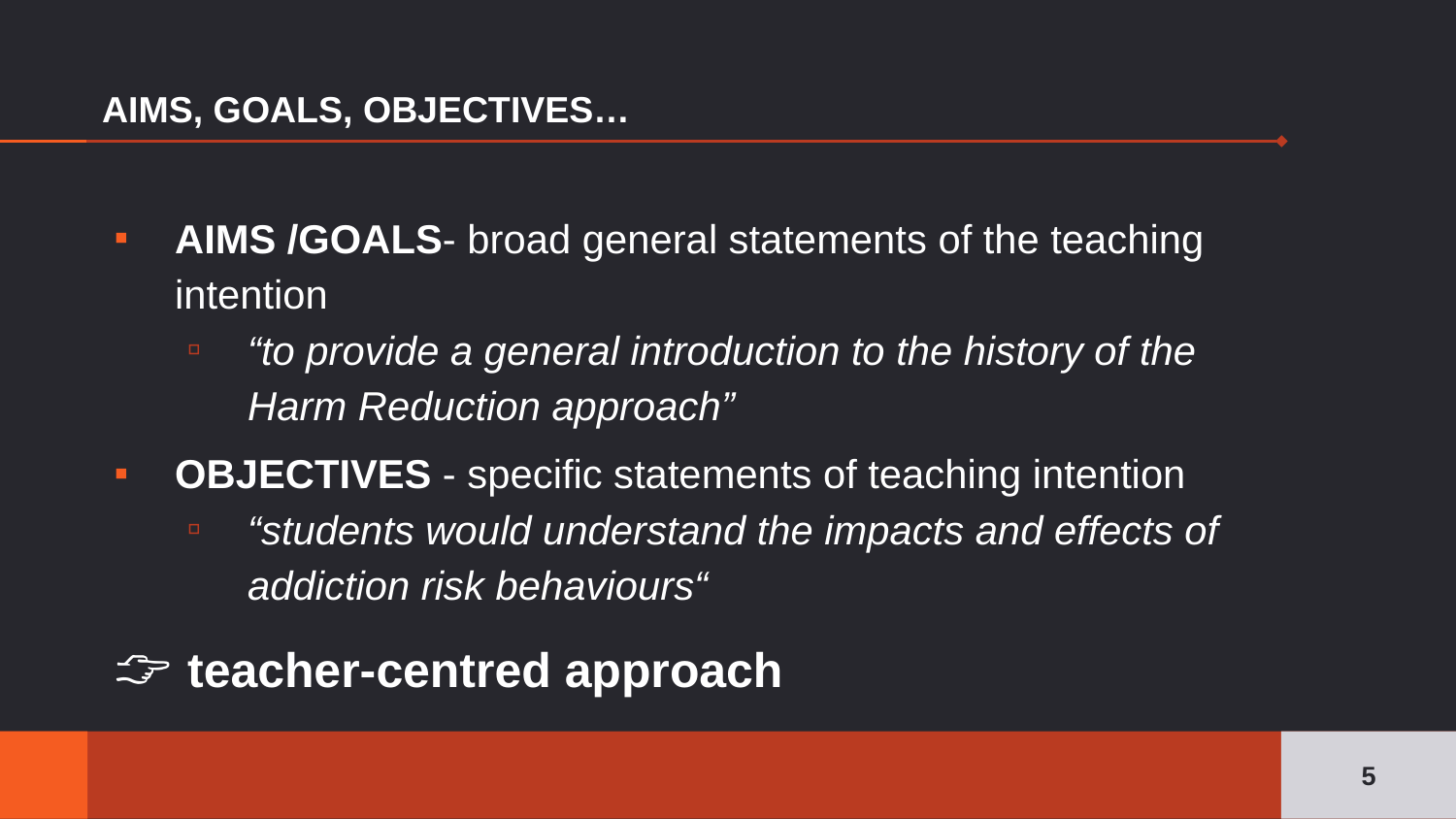

# AIMS, GOALS, OBJECTIVES…
AIMS /GOALS- broad general statements of the teaching intention
“to provide a general introduction to the history of the Harm Reduction approach”
OBJECTIVES - specific statements of teaching intention
“students would understand the impacts and effects of addiction risk behaviours“
👉 teacher-centred approach
5